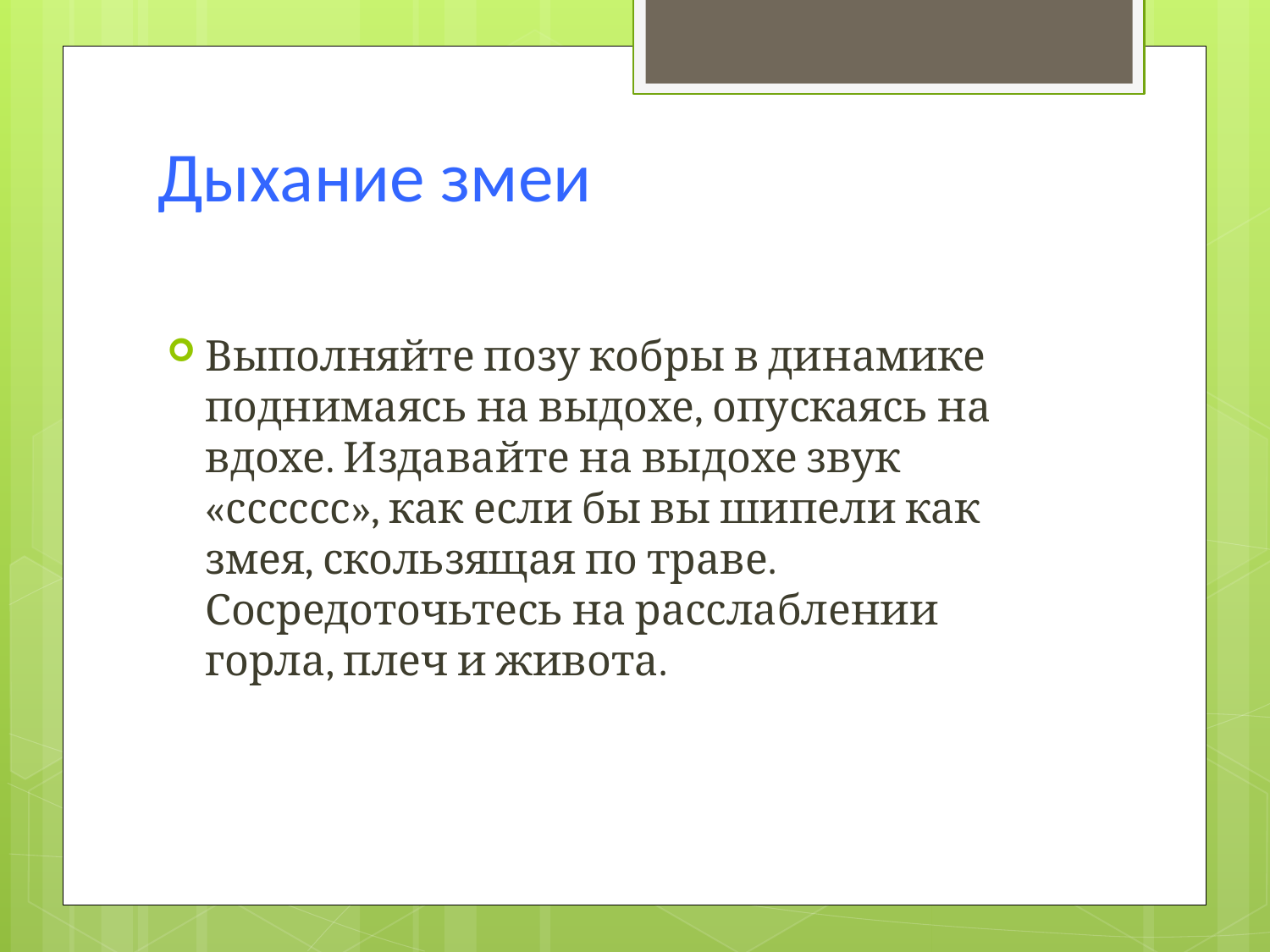

# Дыхание змеи
Выполняйте позу кобры в динамике поднимаясь на выдохе, опускаясь на вдохе. Издавайте на выдохе звук «сссссс», как если бы вы шипели как змея, скользящая по траве. Сосредоточьтесь на расслаблении горла, плеч и живота.